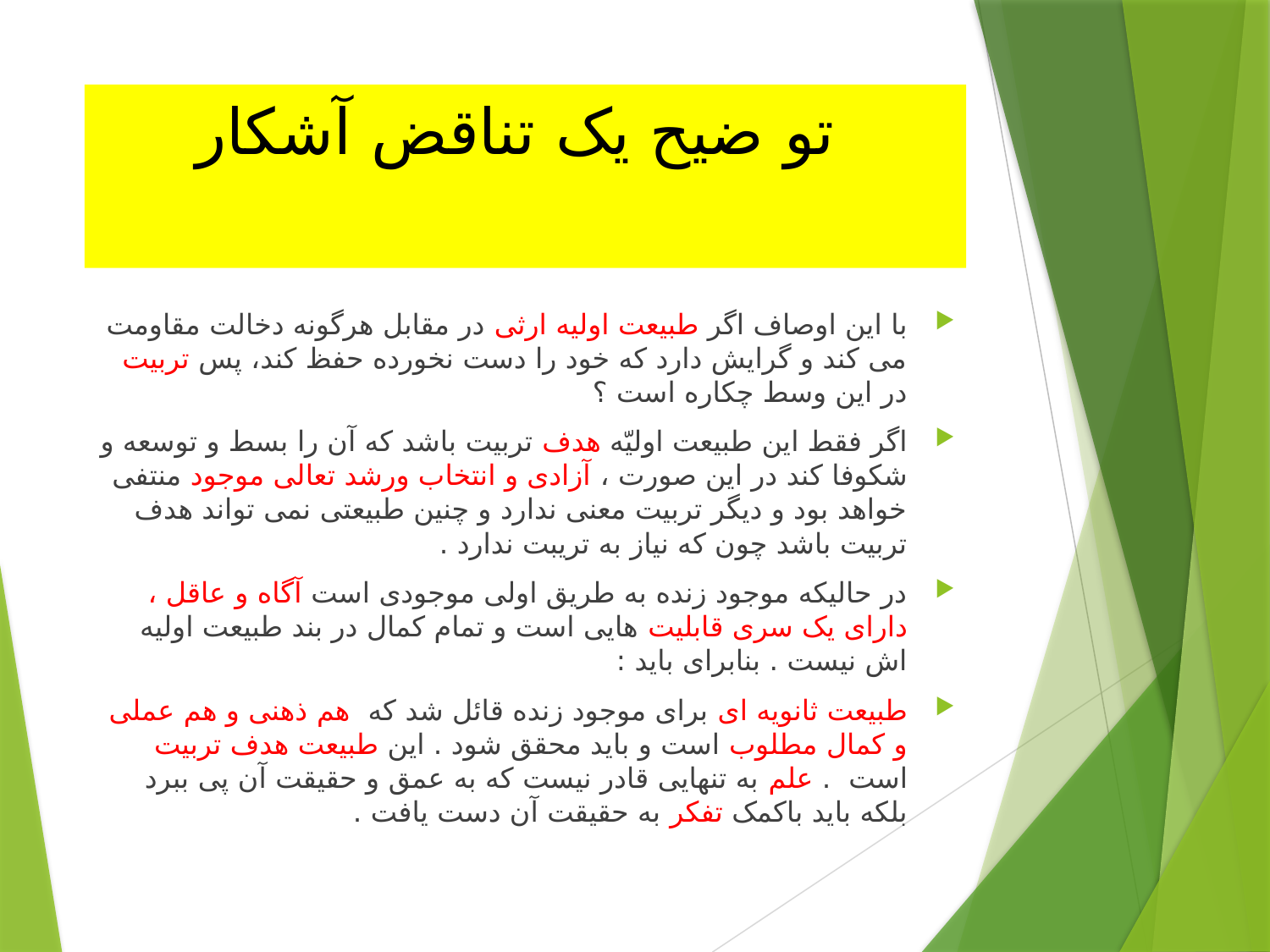

# تو ضیح یک تناقض آشکار
با این اوصاف اگر طبیعت اولیه ارثی در مقابل هرگونه دخالت مقاومت می کند و گرایش دارد که خود را دست نخورده حفظ کند، پس تربیت در این وسط چکاره است ؟
اگر فقط این طبیعت اولیّه هدف تربیت باشد که آن را بسط و توسعه و شکوفا کند در این صورت ، آزادی و انتخاب ورشد تعالی موجود منتفی خواهد بود و دیگر تربیت معنی ندارد و چنین طبیعتی نمی تواند هدف تربیت باشد چون که نیاز به تریبت ندارد .
در حالیکه موجود زنده به طریق اولی موجودی است آگاه و عاقل ، دارای یک سری قابلیت هایی است و تمام کمال در بند طبیعت اولیه اش نیست . بنابرای باید :
طبیعت ثانویه ای برای موجود زنده قائل شد که  هم ذهنی و هم عملی و کمال مطلوب است و باید محقق شود . این طبیعت هدف تربیت است  . علم به تنهایی قادر نیست که به عمق و حقیقت آن پی ببرد بلکه باید باکمک تفکر به حقیقت آن دست یافت .